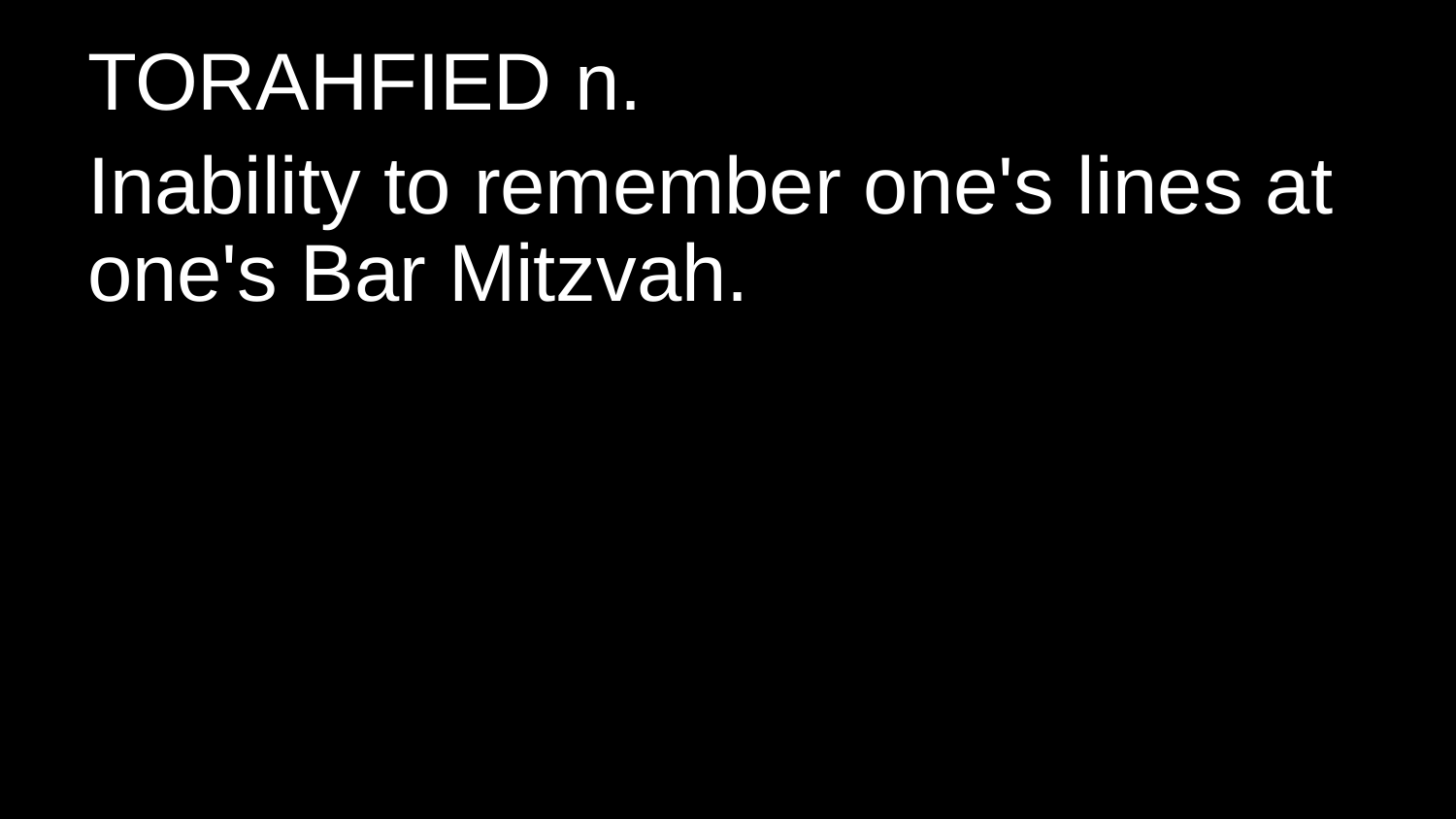

TORAHFIED n.
Inability to remember one's lines at one's Bar Mitzvah.